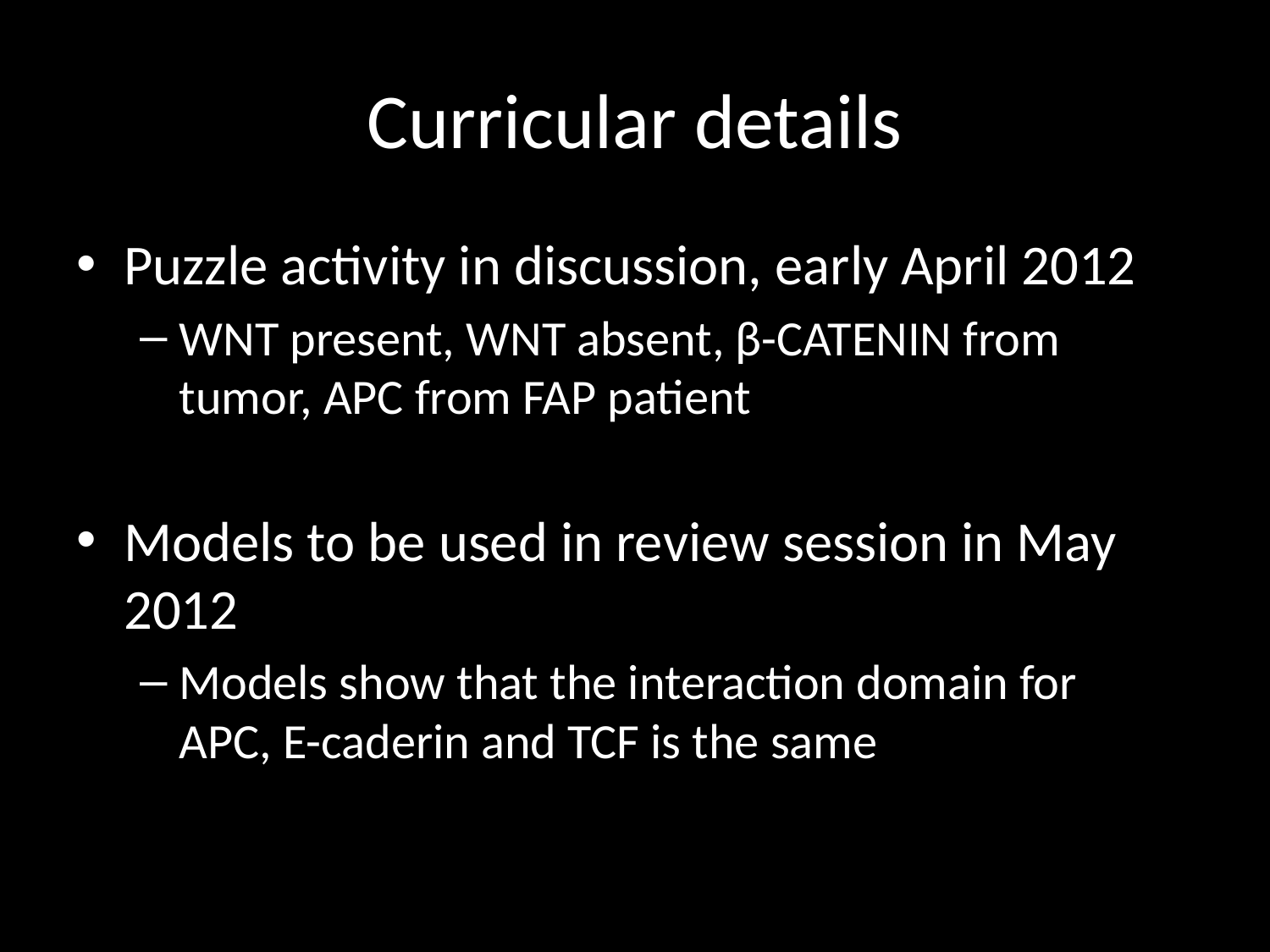

# Curricular details
Puzzle activity in discussion, early April 2012
WNT present, WNT absent, β-CATENIN from tumor, APC from FAP patient

Models to be used in review session in May 2012
Models show that the interaction domain for APC, E-caderin and TCF is the same